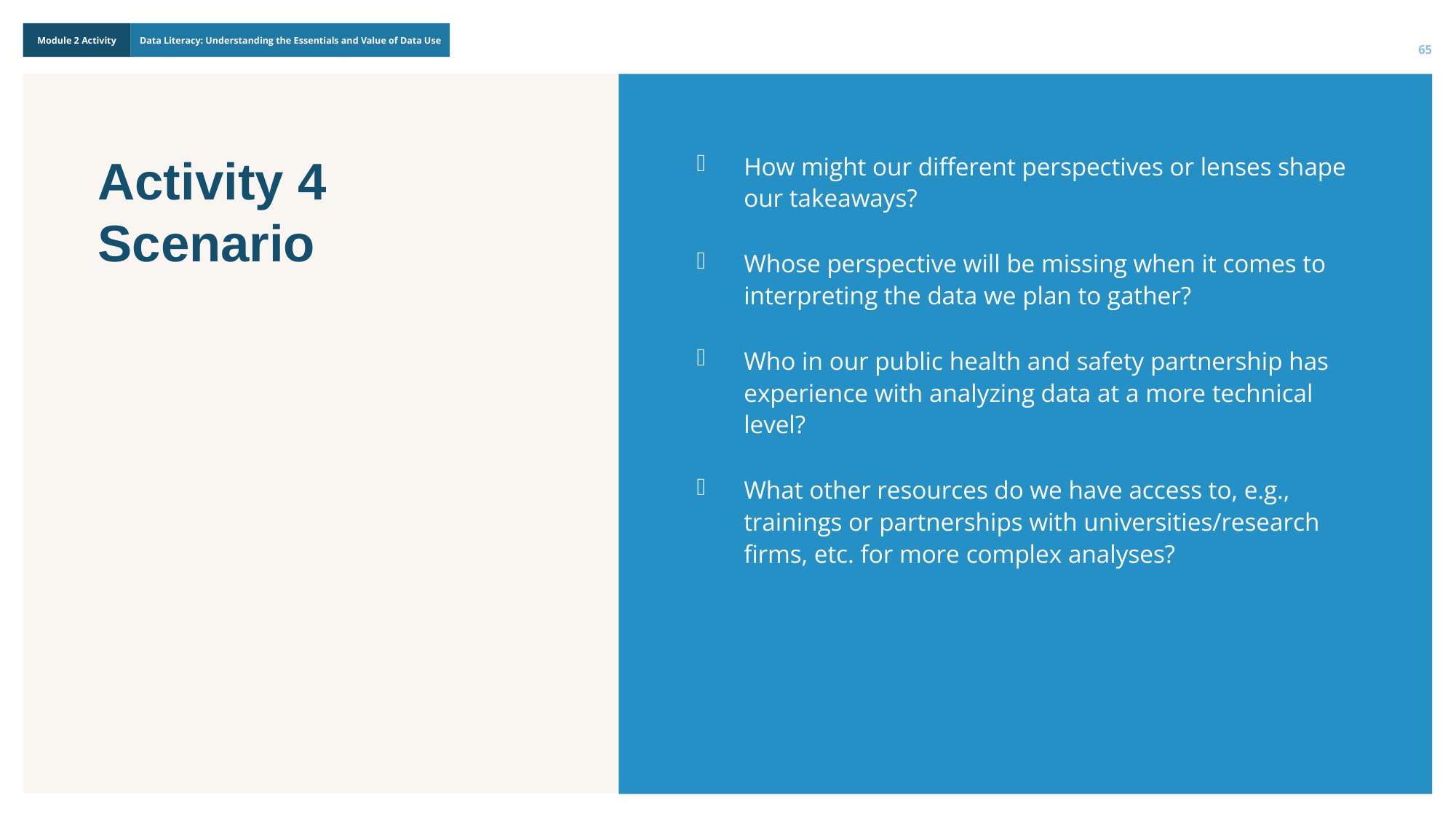

65
Activity 4 Scenario
How might our different perspectives or lenses shape our takeaways?
Whose perspective will be missing when it comes to interpreting the data we plan to gather?
Who in our public health and safety partnership has experience with analyzing data at a more technical level?
What other resources do we have access to, e.g., trainings or partnerships with universities/research firms, etc. for more complex analyses?